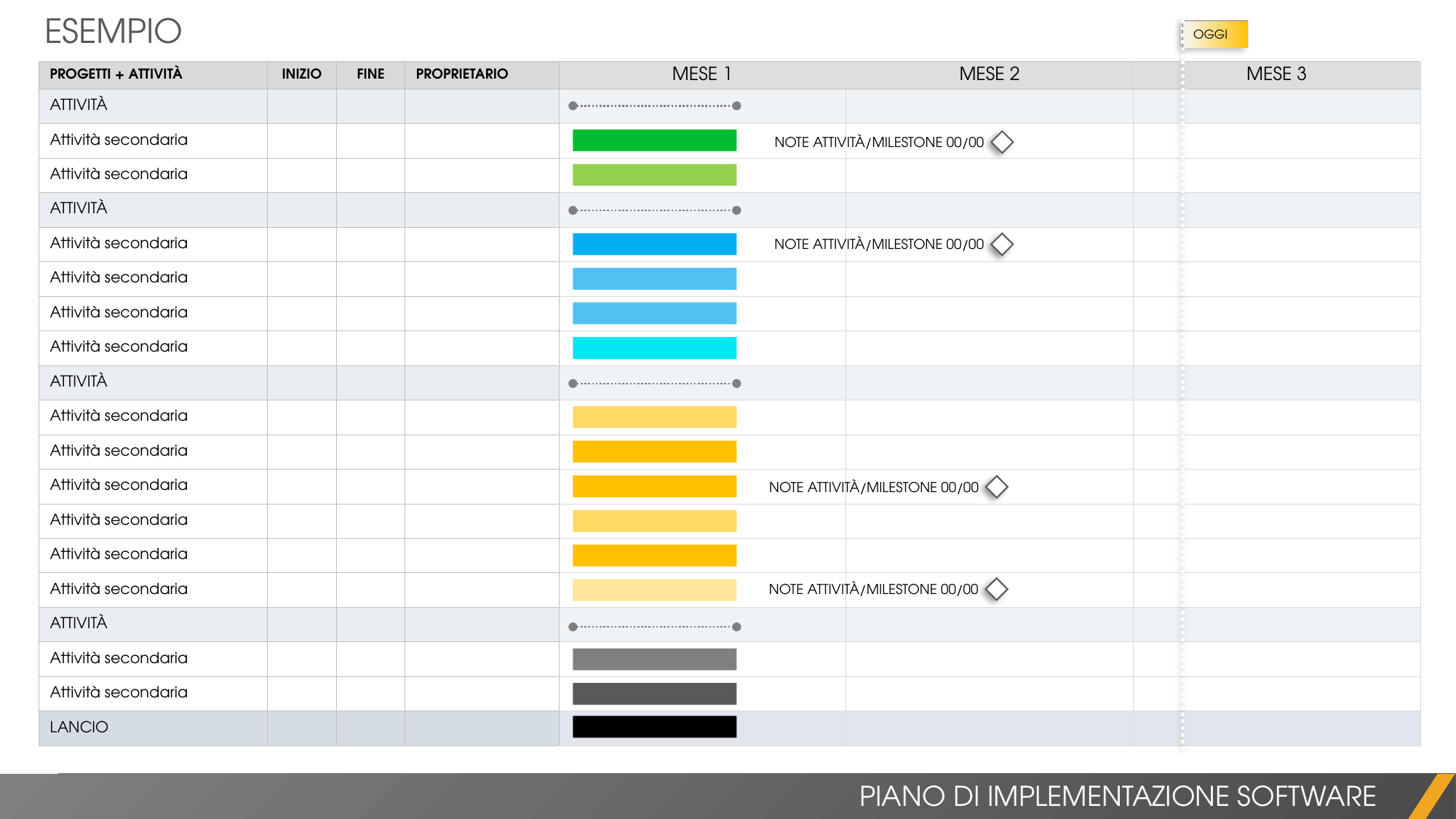

ESEMPIO
OGGI
| PROGETTI + ATTIVITÀ | INIZIO | FINE | PROPRIETARIO | MESE 1 | MESE 2 | MESE 3 |
| --- | --- | --- | --- | --- | --- | --- |
| ATTIVITÀ |  |  |  |  |  |  |
| Attività secondaria |  |  |  |  |  |  |
| Attività secondaria |  |  |  |  |  |  |
| ATTIVITÀ |  |  |  |  |  |  |
| Attività secondaria |  |  |  |  |  |  |
| Attività secondaria |  |  |  |  |  |  |
| Attività secondaria |  |  |  |  |  |  |
| Attività secondaria |  |  |  |  |  |  |
| ATTIVITÀ |  |  |  |  |  |  |
| Attività secondaria |  |  |  |  |  |  |
| Attività secondaria |  |  |  |  |  |  |
| Attività secondaria |  |  |  |  |  |  |
| Attività secondaria |  |  |  |  |  |  |
| Attività secondaria |  |  |  |  |  |  |
| Attività secondaria |  |  |  |  |  |  |
| ATTIVITÀ |  |  |  |  |  |  |
| Attività secondaria |  |  |  |  |  |  |
| Attività secondaria |  |  |  |  |  |  |
| LANCIO |  |  |  |  |  |  |
NOTE ATTIVITÀ/MILESTONE 00/00

NOTE ATTIVITÀ/MILESTONE 00/00

NOTE ATTIVITÀ/MILESTONE 00/00

NOTE ATTIVITÀ/MILESTONE 00/00

PIANO DI IMPLEMENTAZIONE SOFTWARE